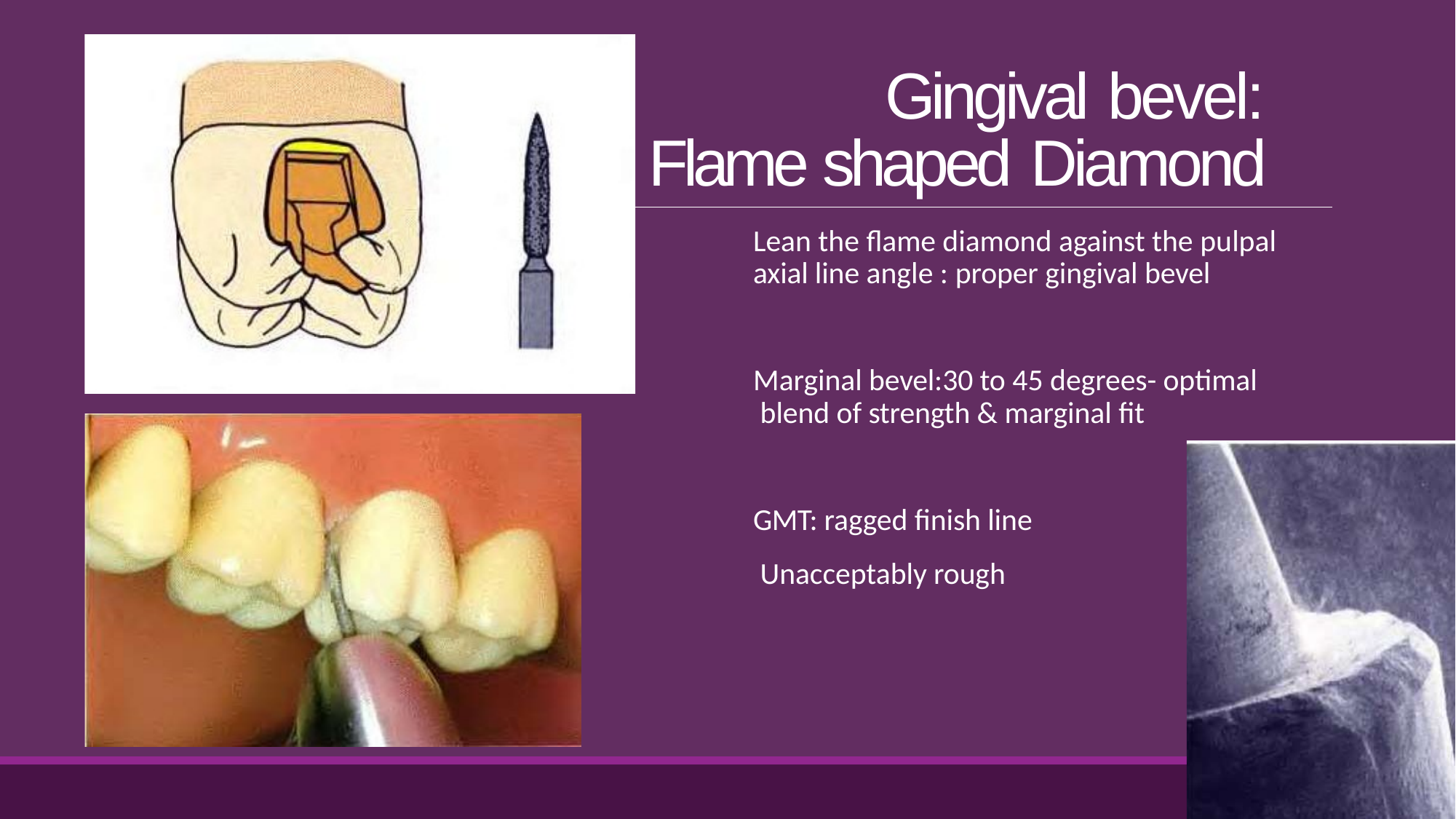

# Gingival bevel:  Flame shaped Diamond
Lean the flame diamond against the pulpal  axial line angle : proper gingival bevel

Marginal bevel:30 to 45 degrees- optimal  blend of strength & marginal fit

GMT: ragged finish line  Unacceptably rough